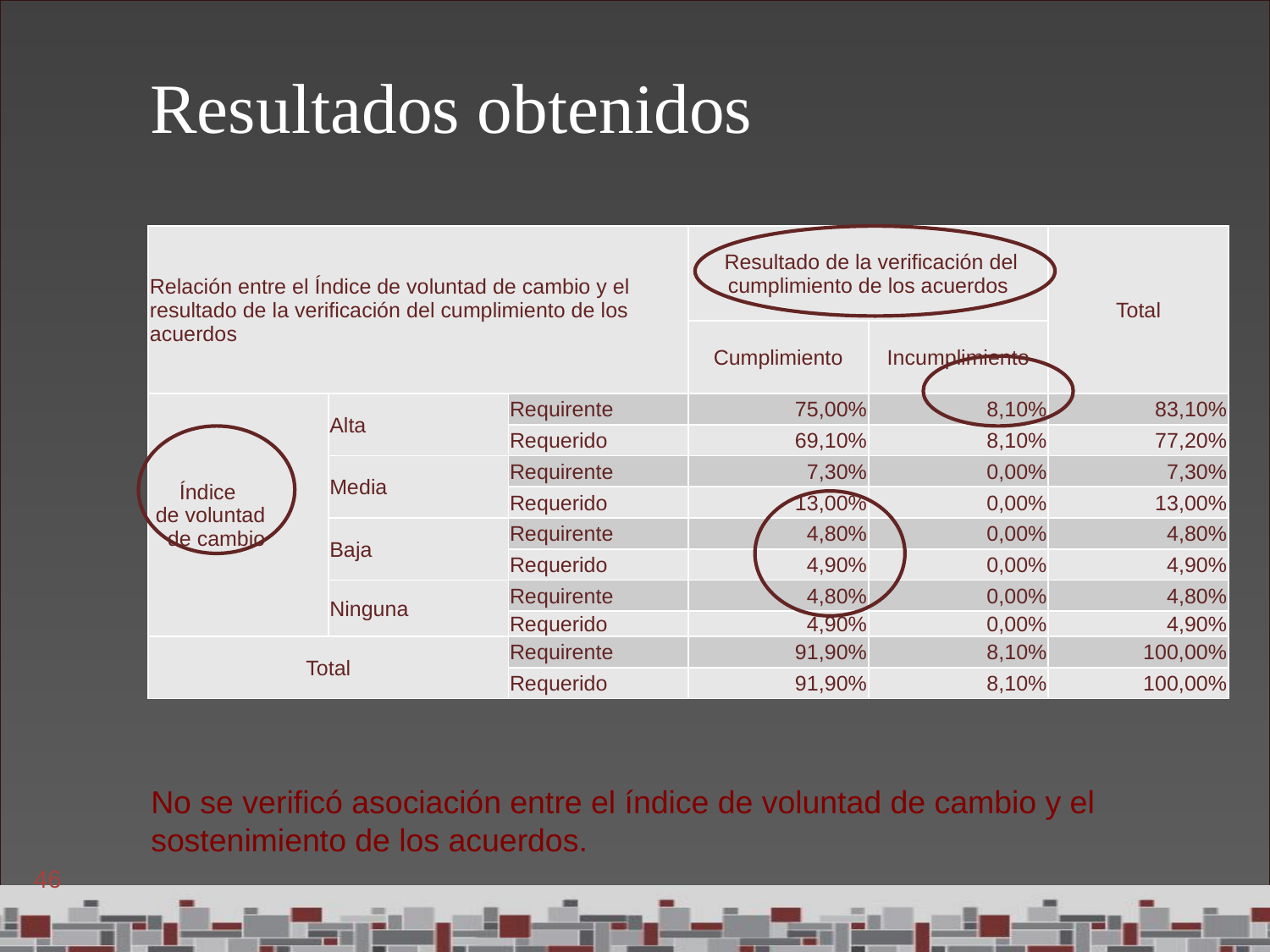

Resultados obtenidos
| Relación entre el Índice de voluntad de cambio y el resultado de la verificación del cumplimiento de los acuerdos |  |  | Resultado de la verificación del cumplimiento de los acuerdos |  | Total |
| --- | --- | --- | --- | --- | --- |
|  |  |  | Cumplimiento | Incumplimiento |  |
| Índice de voluntad de cambio | Alta | Requirente | 75,00% | 8,10% | 83,10% |
|  |  | Requerido | 69,10% | 8,10% | 77,20% |
|  | Media | Requirente | 7,30% | 0,00% | 7,30% |
|  |  | Requerido | 13,00% | 0,00% | 13,00% |
|  | Baja | Requirente | 4,80% | 0,00% | 4,80% |
|  |  | Requerido | 4,90% | 0,00% | 4,90% |
|  | Ninguna | Requirente | 4,80% | 0,00% | 4,80% |
|  |  | Requerido | 4,90% | 0,00% | 4,90% |
| Total |  | Requirente | 91,90% | 8,10% | 100,00% |
|  |  | Requerido | 91,90% | 8,10% | 100,00% |

No se verificó asociación entre el índice de voluntad de cambio y el sostenimiento de los acuerdos.
46